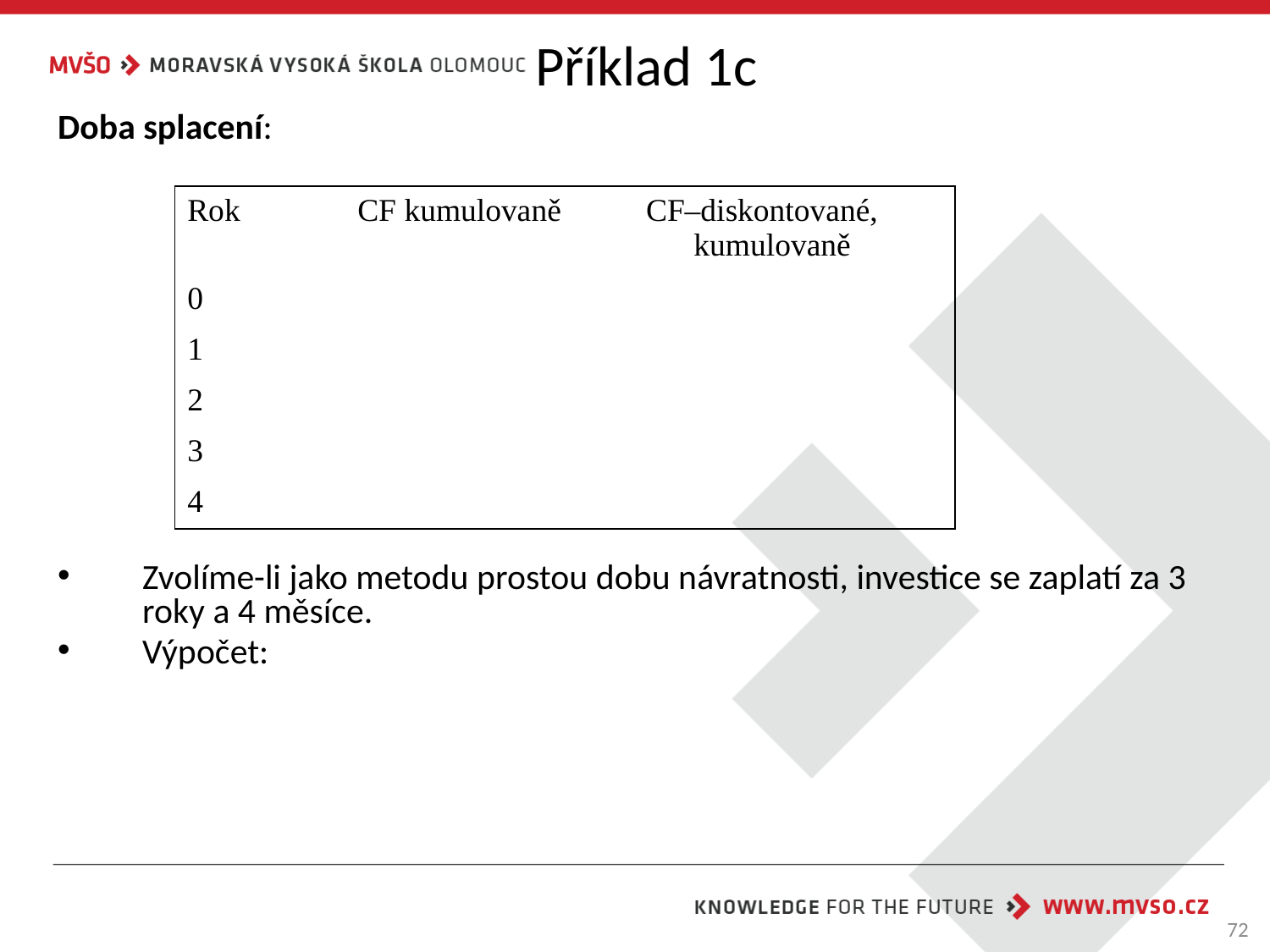

# Příklad 1c
Doba splacení:

Zvolíme-li jako metodu prostou dobu návratnosti, investice se zaplatí za 3 roky a 4 měsíce.
Výpočet:

| Rok | CF kumulovaně | CF–diskontované, kumulovaně |
| --- | --- | --- |
| 0 |  |  |
| 1 |  |  |
| 2 |  |  |
| 3 |  |  |
| 4 |  |  |
72